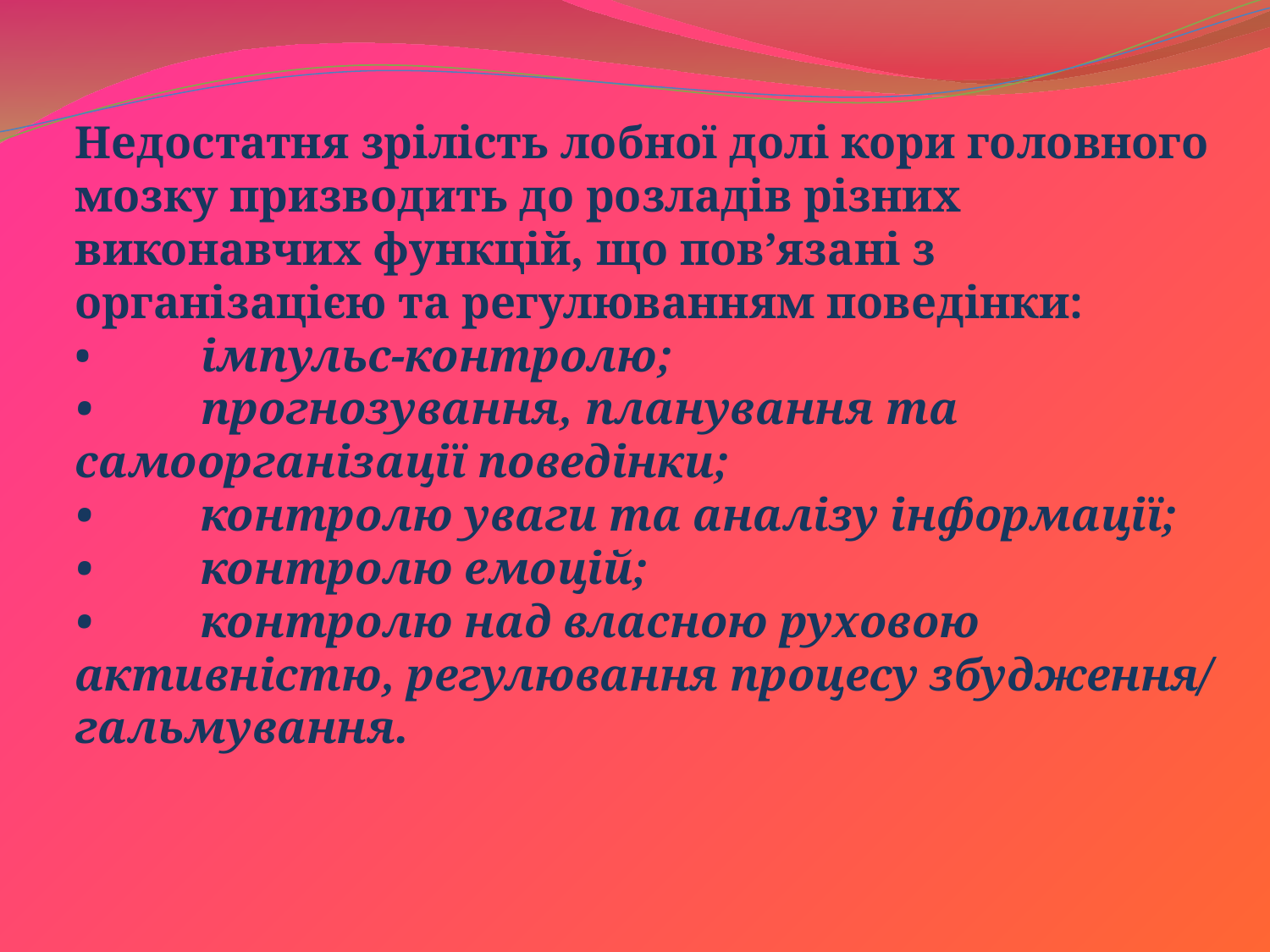

Недостатня зрілість лобної долі кори головного мозку призводить до розладів різних виконавчих функцій, що пов’язані з організацією та регулюванням поведінки:
•	 імпульс-контролю;
•	 прогнозування, планування та самоорганізації поведінки;
•	 контролю уваги та аналізу інформації;
•	 контролю емоцій;
•	 контролю над власною руховою активністю, регулювання процесу збудження/
гальмування.